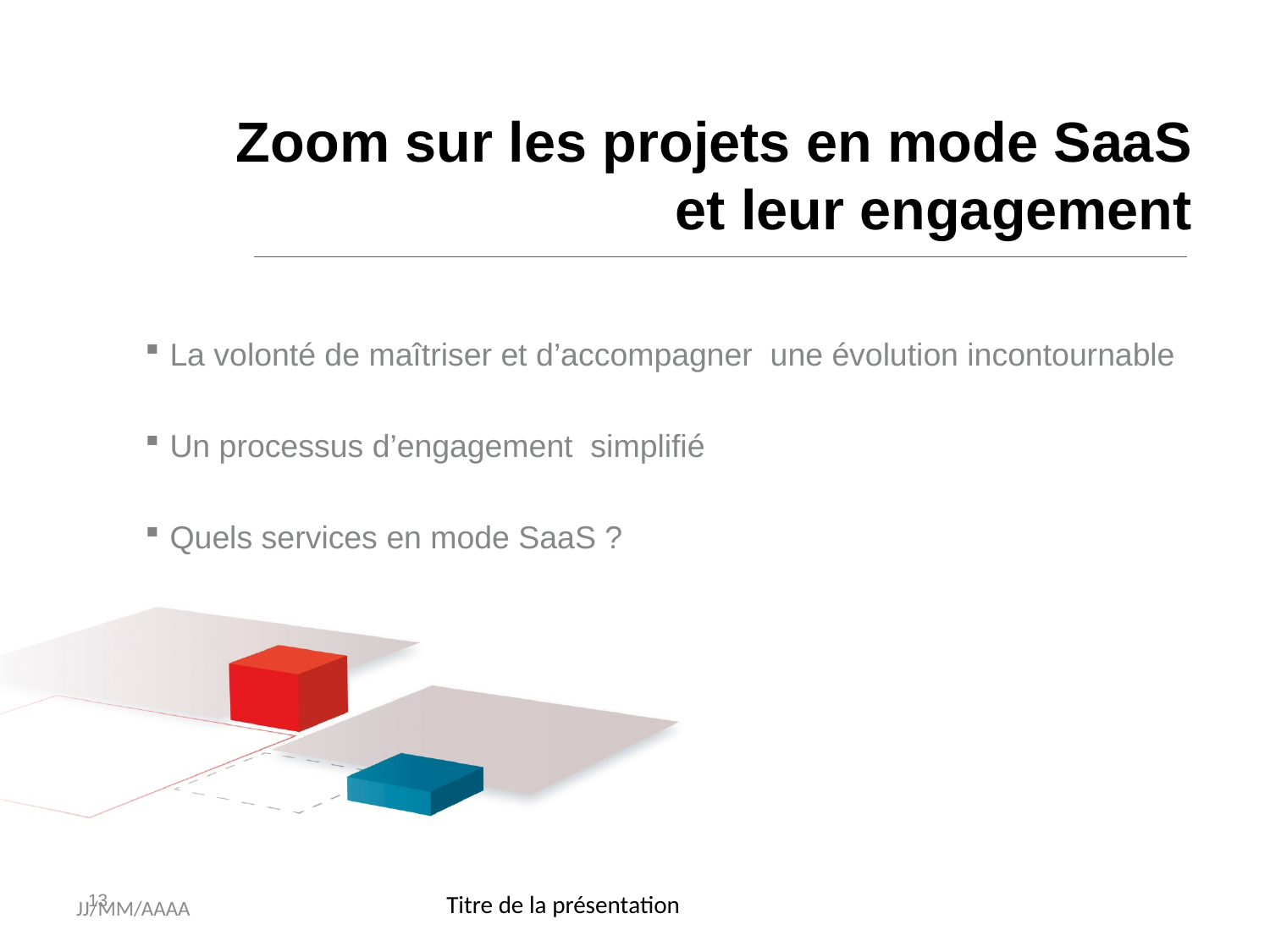

# Zoom sur les projets en mode SaaS et leur engagement
La volonté de maîtriser et d’accompagner  une évolution incontournable

Un processus d’engagement  simplifié

Quels services en mode SaaS ?
JJ/MM/AAAA
Titre de la présentation